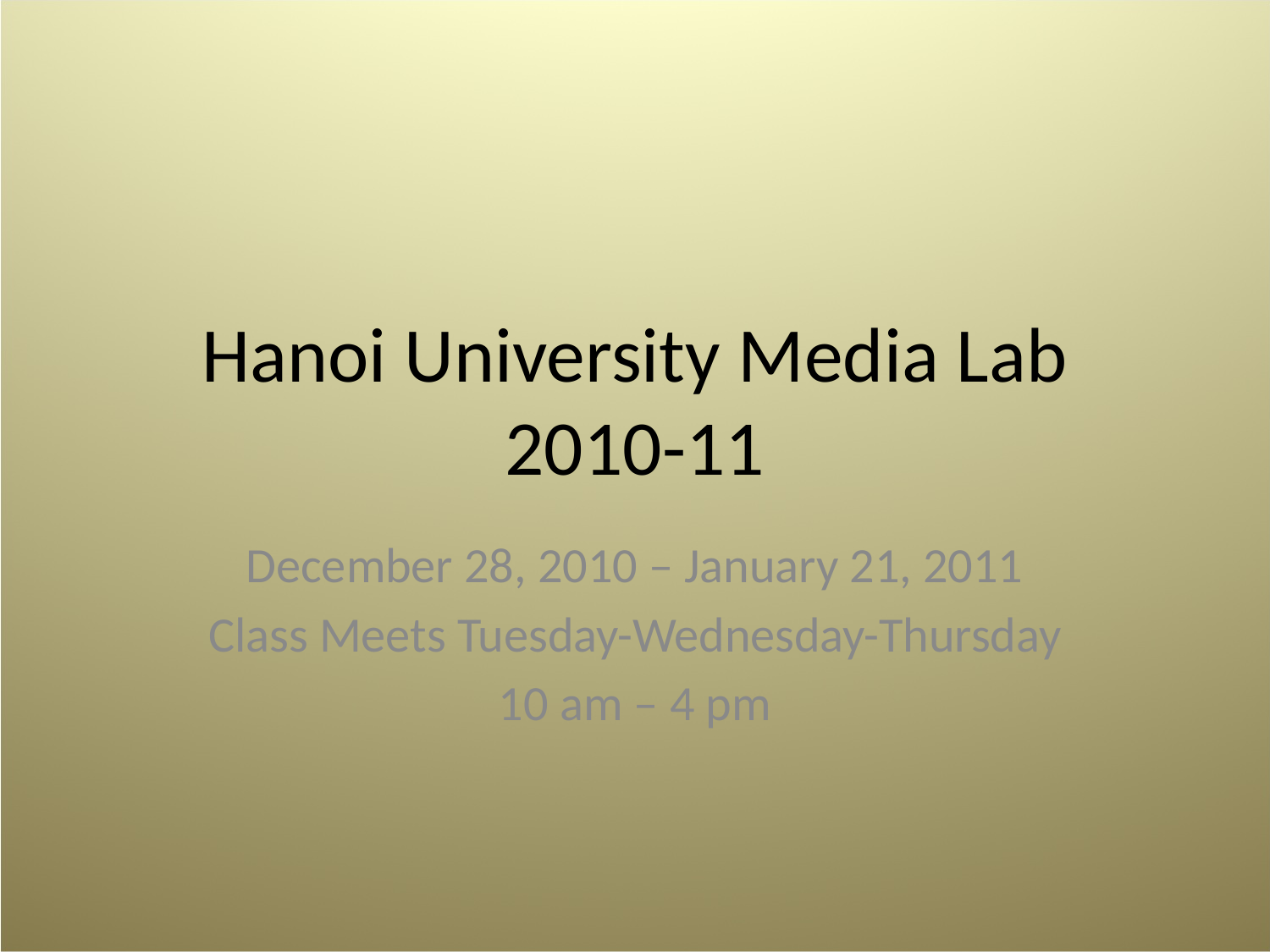

# Hanoi University Media Lab 2010-11
December 28, 2010 – January 21, 2011
Class Meets Tuesday-Wednesday-Thursday
10 am – 4 pm